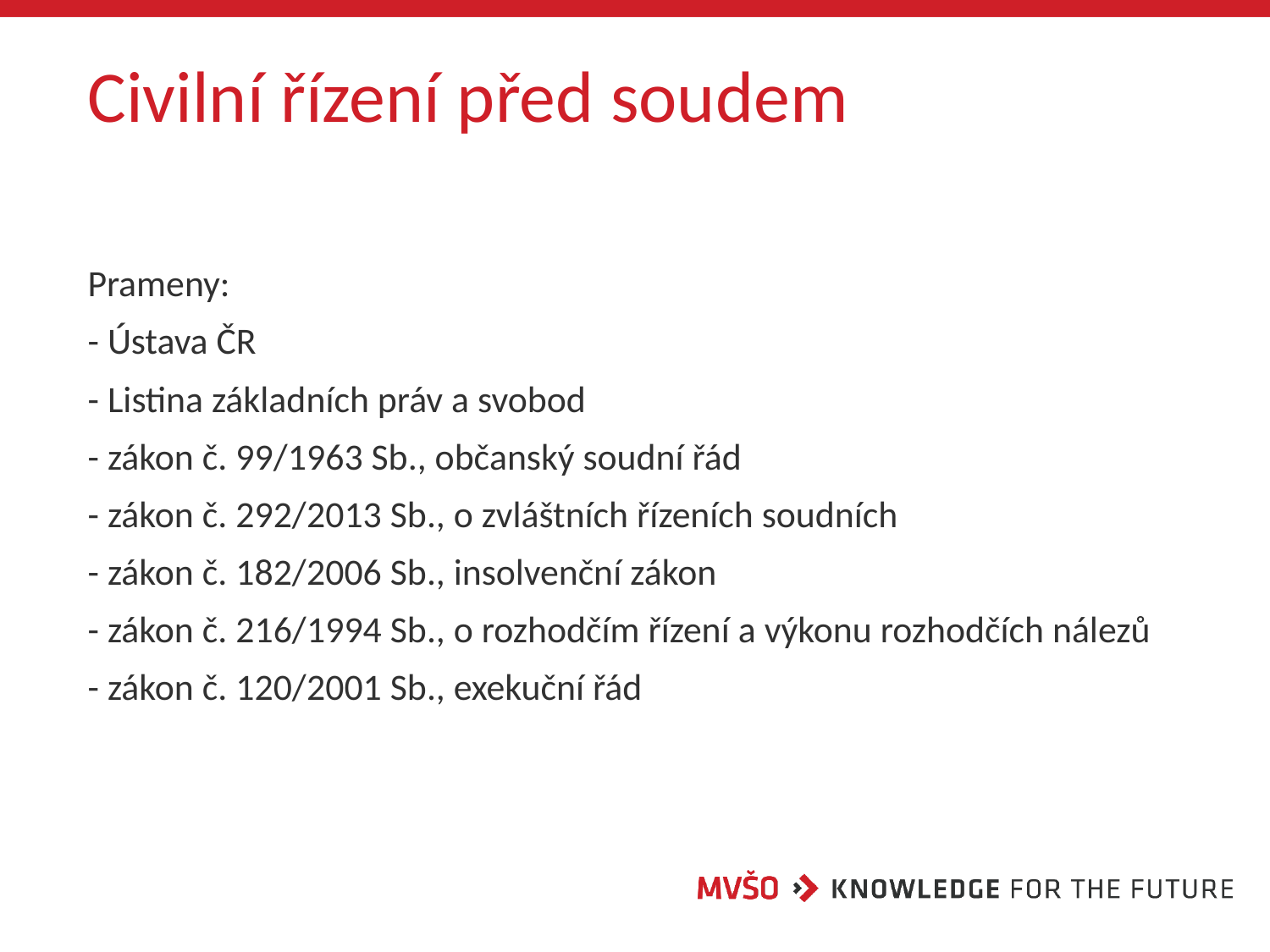

# Civilní řízení před soudem
Prameny:
- Ústava ČR
- Listina základních práv a svobod
- zákon č. 99/1963 Sb., občanský soudní řád
- zákon č. 292/2013 Sb., o zvláštních řízeních soudních
- zákon č. 182/2006 Sb., insolvenční zákon
- zákon č. 216/1994 Sb., o rozhodčím řízení a výkonu rozhodčích nálezů
- zákon č. 120/2001 Sb., exekuční řád